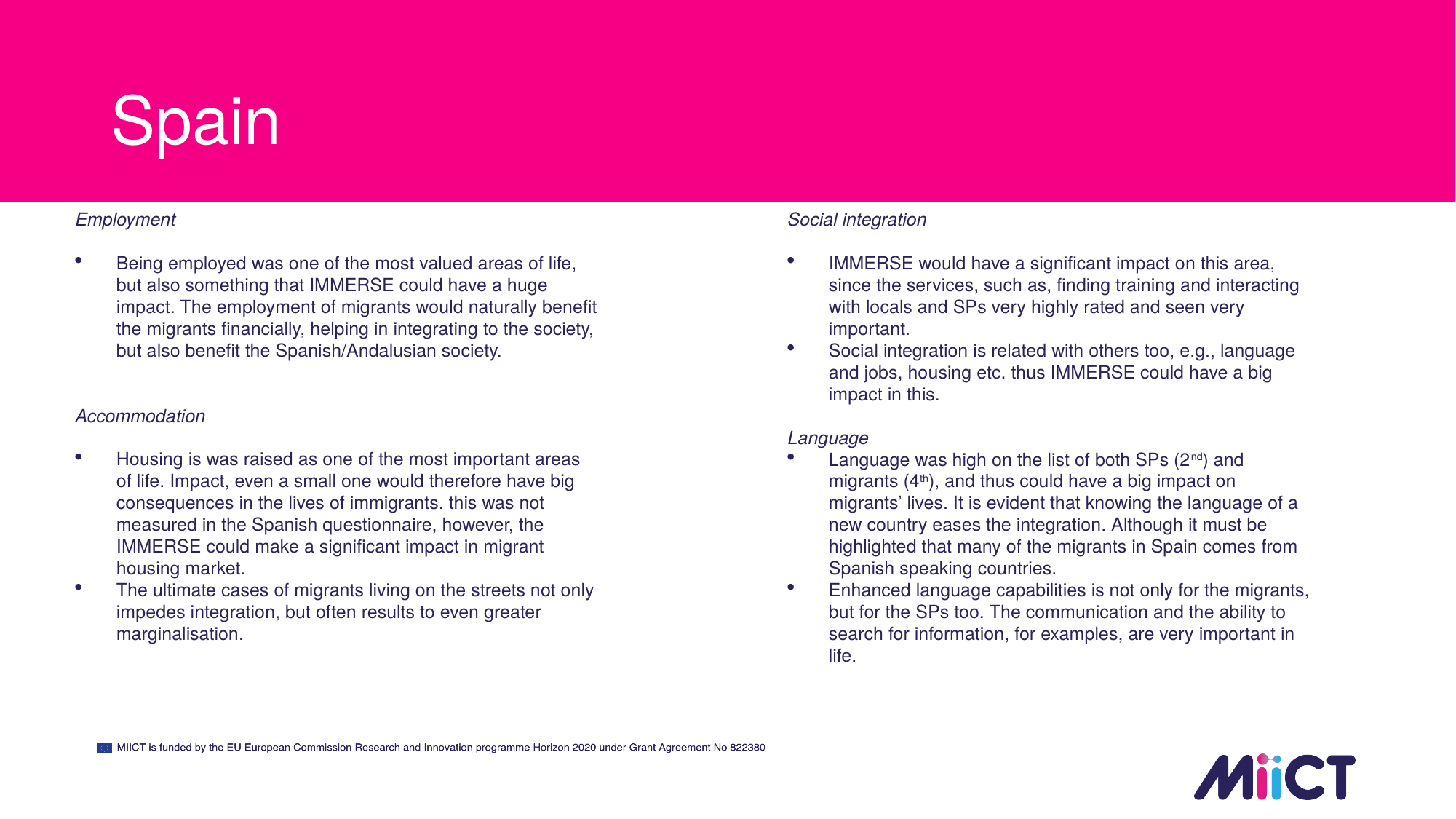

# Spain
Employment

Being employed was one of the most valued areas of life, but also something that IMMERSE could have a huge impact. The employment of migrants would naturally benefit the migrants financially, helping in integrating to the society, but also benefit the Spanish/Andalusian society.

Accommodation

Housing is was raised as one of the most important areas of life. Impact, even a small one would therefore have big consequences in the lives of immigrants. this was not measured in the Spanish questionnaire, however, the IMMERSE could make a significant impact in migrant housing market.
The ultimate cases of migrants living on the streets not only impedes integration, but often results to even greater marginalisation.
Social integration

IMMERSE would have a significant impact on this area, since the services, such as, finding training and interacting with locals and SPs very highly rated and seen very important.
Social integration is related with others too, e.g., language and jobs, housing etc. thus IMMERSE could have a big impact in this.

Language
Language was high on the list of both SPs (2nd) and migrants (4th), and thus could have a big impact on migrants’ lives. It is evident that knowing the language of a new country eases the integration. Although it must be highlighted that many of the migrants in Spain comes from Spanish speaking countries.
Enhanced language capabilities is not only for the migrants, but for the SPs too. The communication and the ability to search for information, for examples, are very important in life.